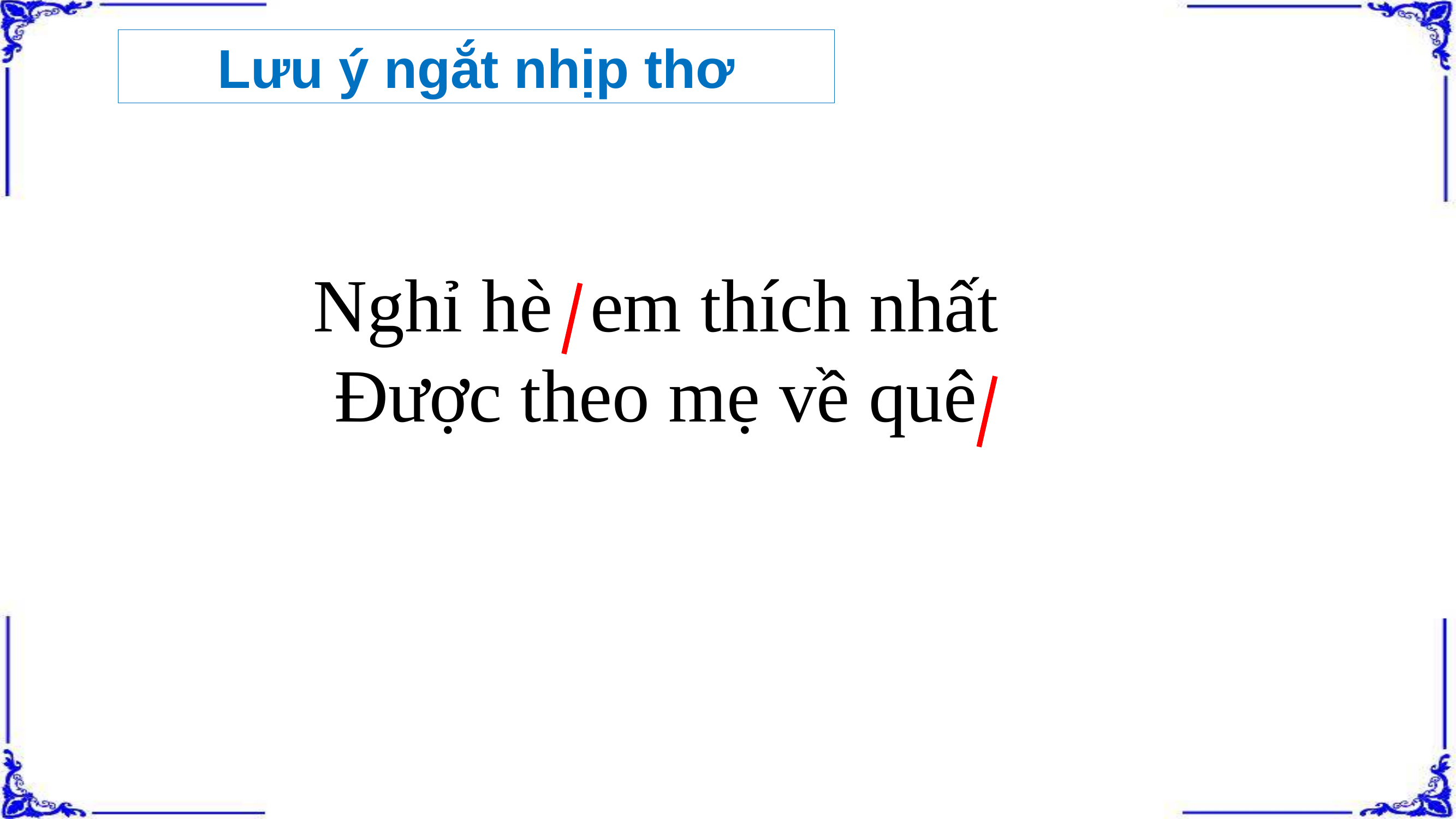

Lưu ý ngắt nhịp thơ
# Nghỉ hè  em thích nhất Được theo mẹ về quê